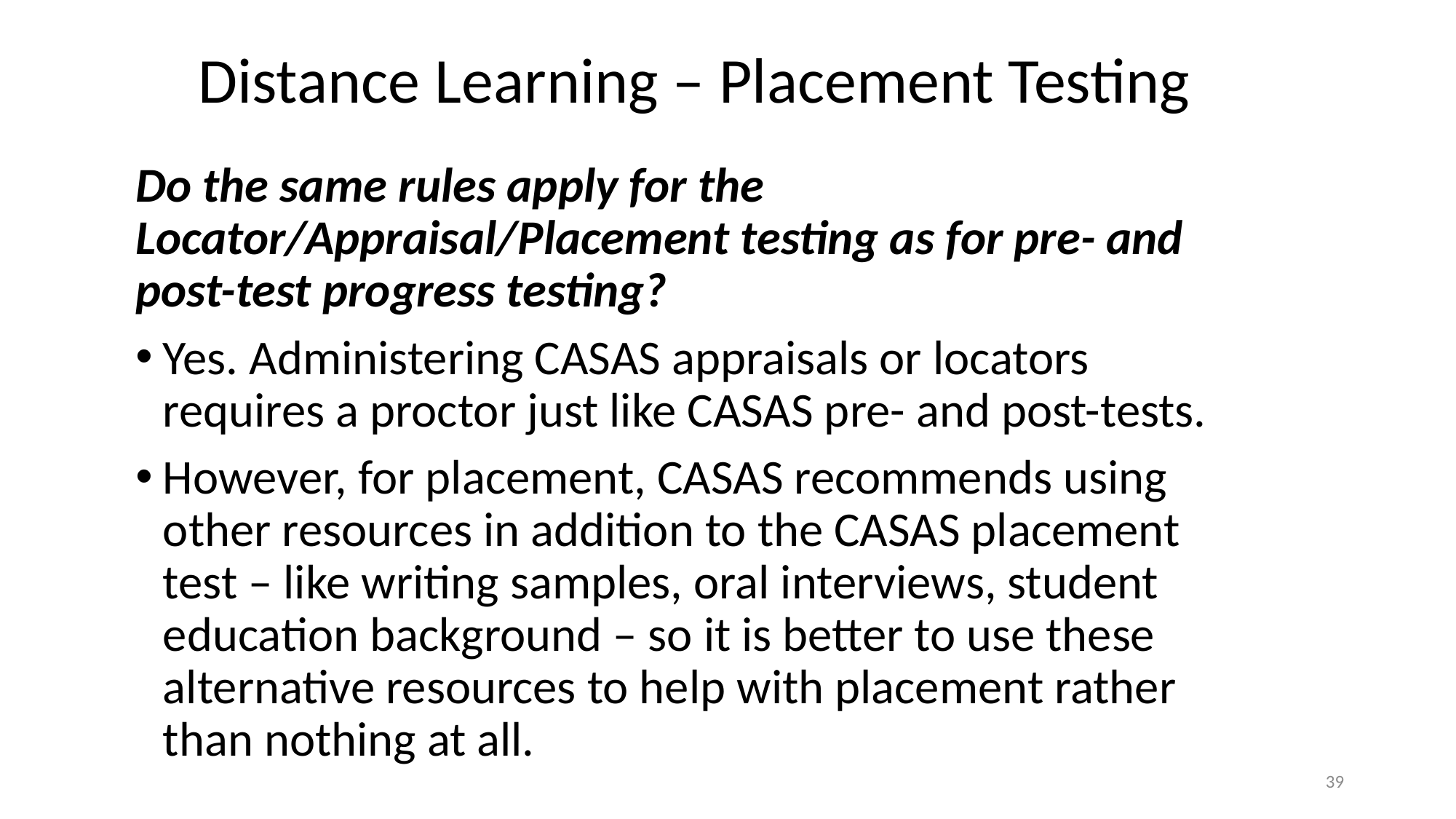

# Distance Learning – Placement Testing
Do the same rules apply for the Locator/Appraisal/Placement testing as for pre- and post-test progress testing?
Yes. Administering CASAS appraisals or locators requires a proctor just like CASAS pre- and post-tests.
However, for placement, CASAS recommends using other resources in addition to the CASAS placement test – like writing samples, oral interviews, student education background – so it is better to use these alternative resources to help with placement rather than nothing at all.
39